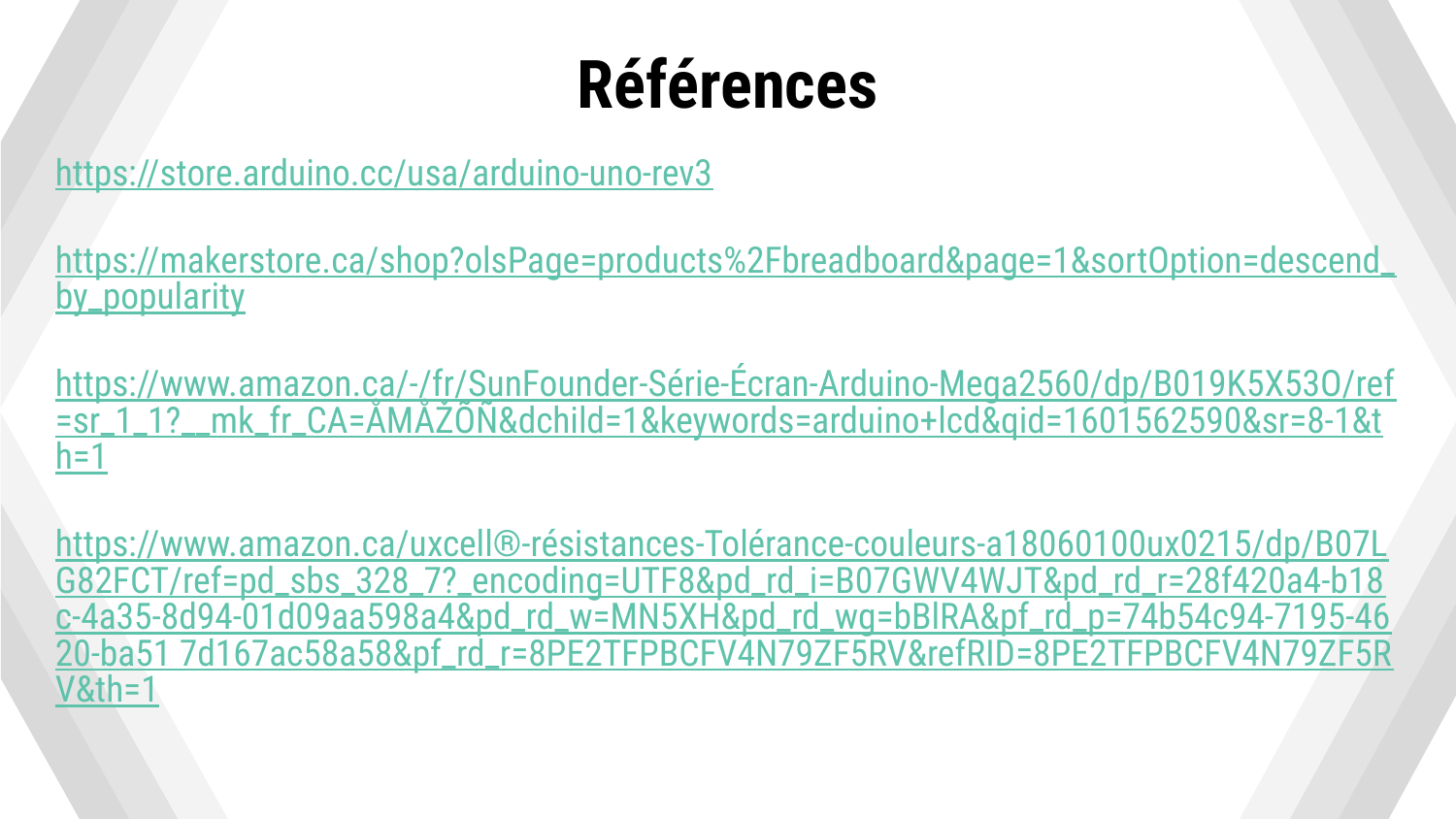

# Références
https://store.arduino.cc/usa/arduino-uno-rev3

https://makerstore.ca/shop?olsPage=products%2Fbreadboard&page=1&sortOption=descend_by_popularity

https://www.amazon.ca/-/fr/SunFounder-Série-Écran-Arduino-Mega2560/dp/B019K5X53O/ref=sr_1_1?__mk_fr_CA=ÅMÅŽÕÑ&dchild=1&keywords=arduino+lcd&qid=1601562590&sr=8-1&th=1

https://www.amazon.ca/uxcell®-résistances-Tolérance-couleurs-a18060100ux0215/dp/B07LG82FCT/ref=pd_sbs_328_7?_encoding=UTF8&pd_rd_i=B07GWV4WJT&pd_rd_r=28f420a4-b18c-4a35-8d94-01d09aa598a4&pd_rd_w=MN5XH&pd_rd_wg=bBlRA&pf_rd_p=74b54c94-7195-4620-ba51 7d167ac58a58&pf_rd_r=8PE2TFPBCFV4N79ZF5RV&refRID=8PE2TFPBCFV4N79ZF5RV&th=1